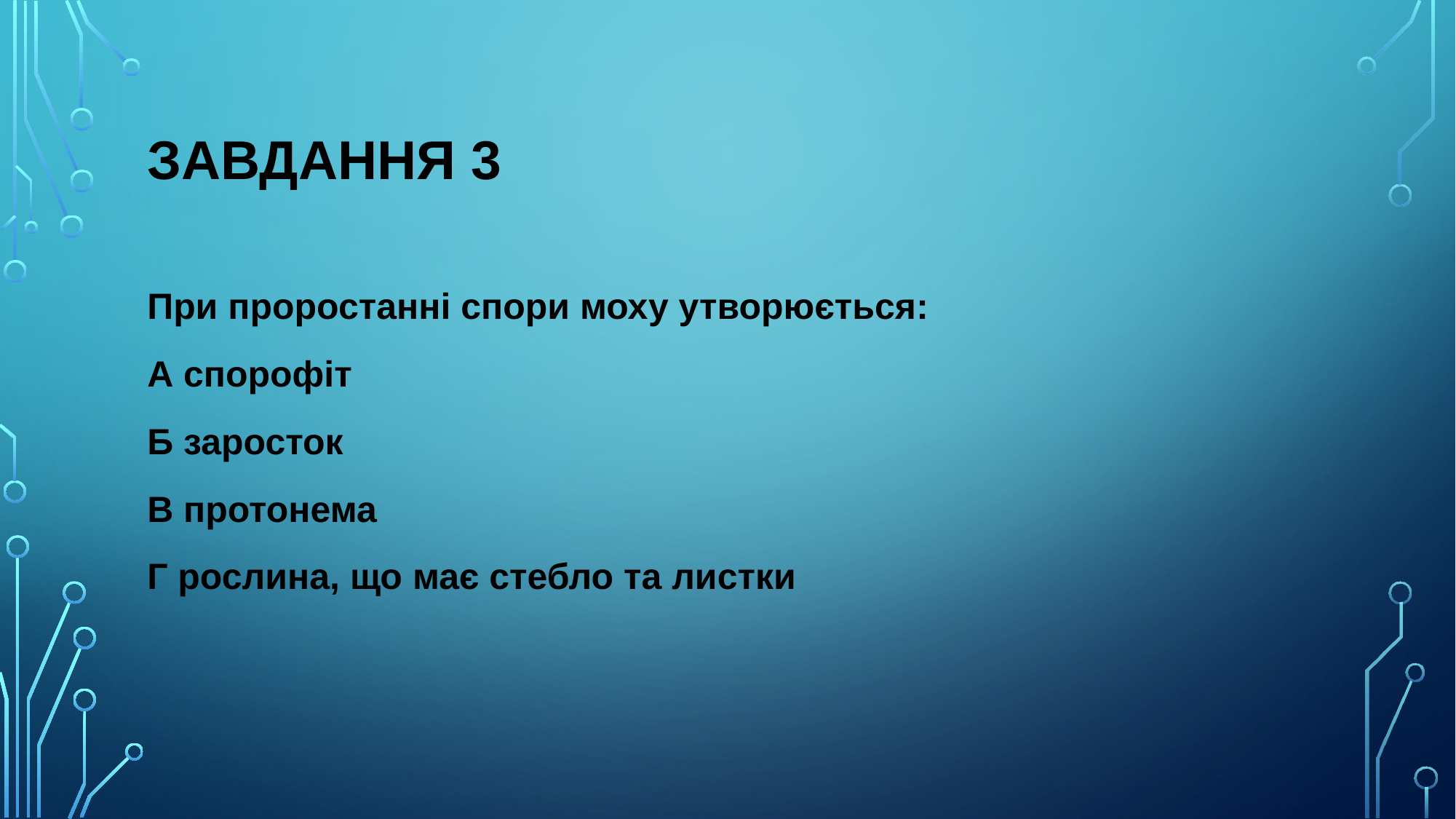

# Завдання 3
При проростанні спори моху утворюється:
А спорофіт
Б заросток
В протонема
Г рослина, що має стебло та листки